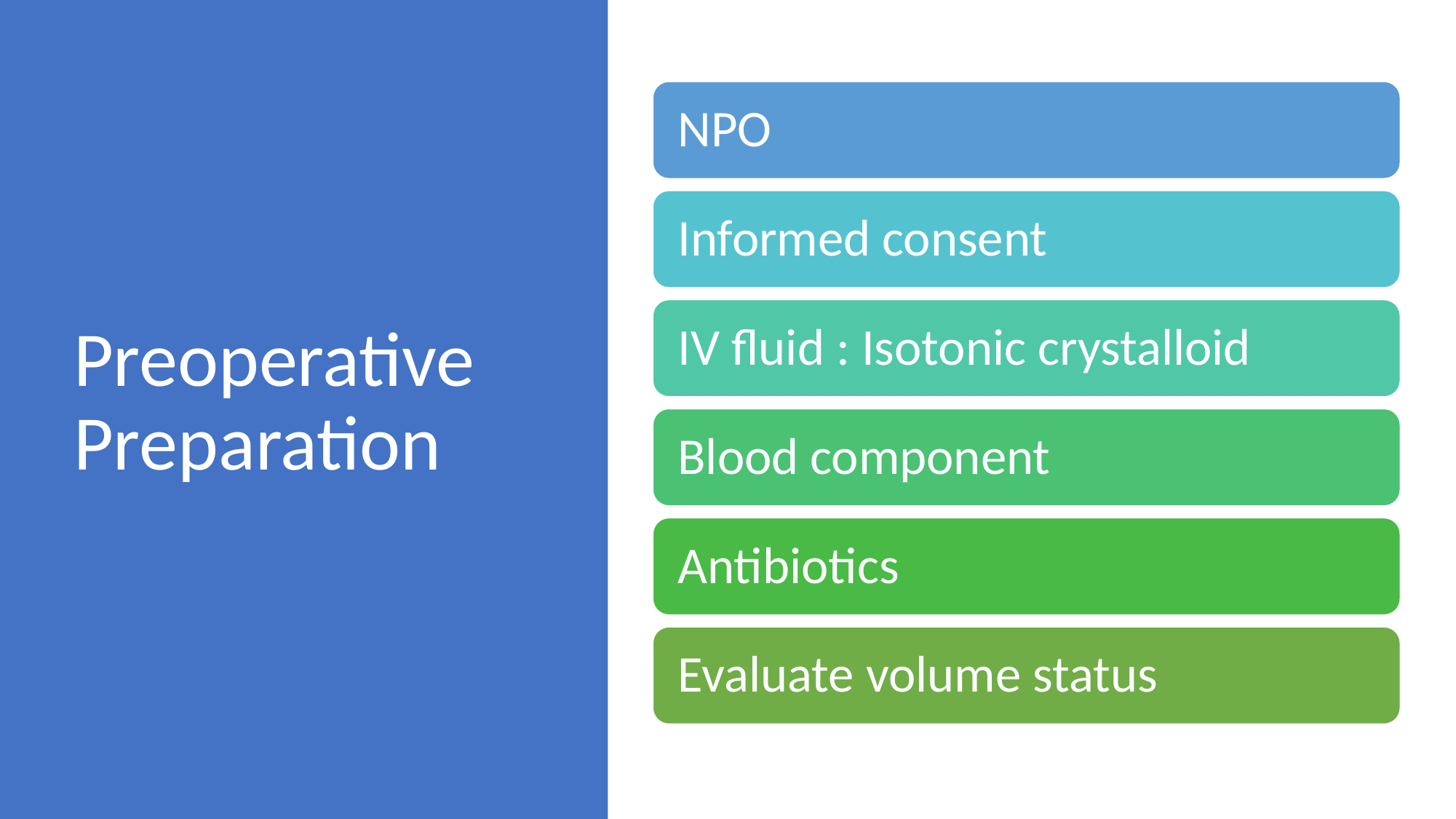

# Preoperative Preparation
NPO
Informed consent
IV fluid : Isotonic crystalloid
Blood component
Antibiotics
Evaluate volume status